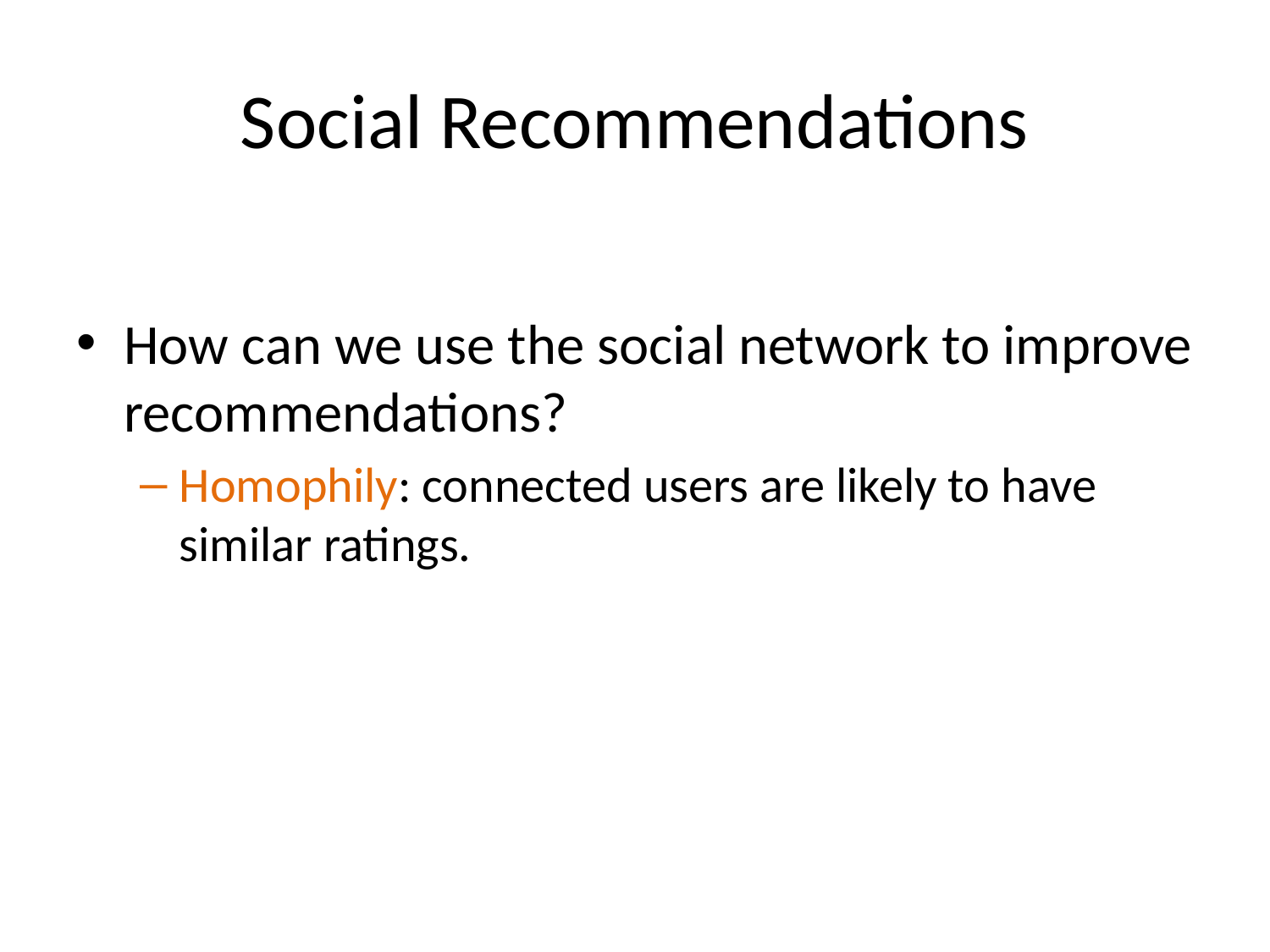

# Social Recommendations

How can we use the social network to improve recommendations?
Homophily: connected users are likely to have similar ratings.